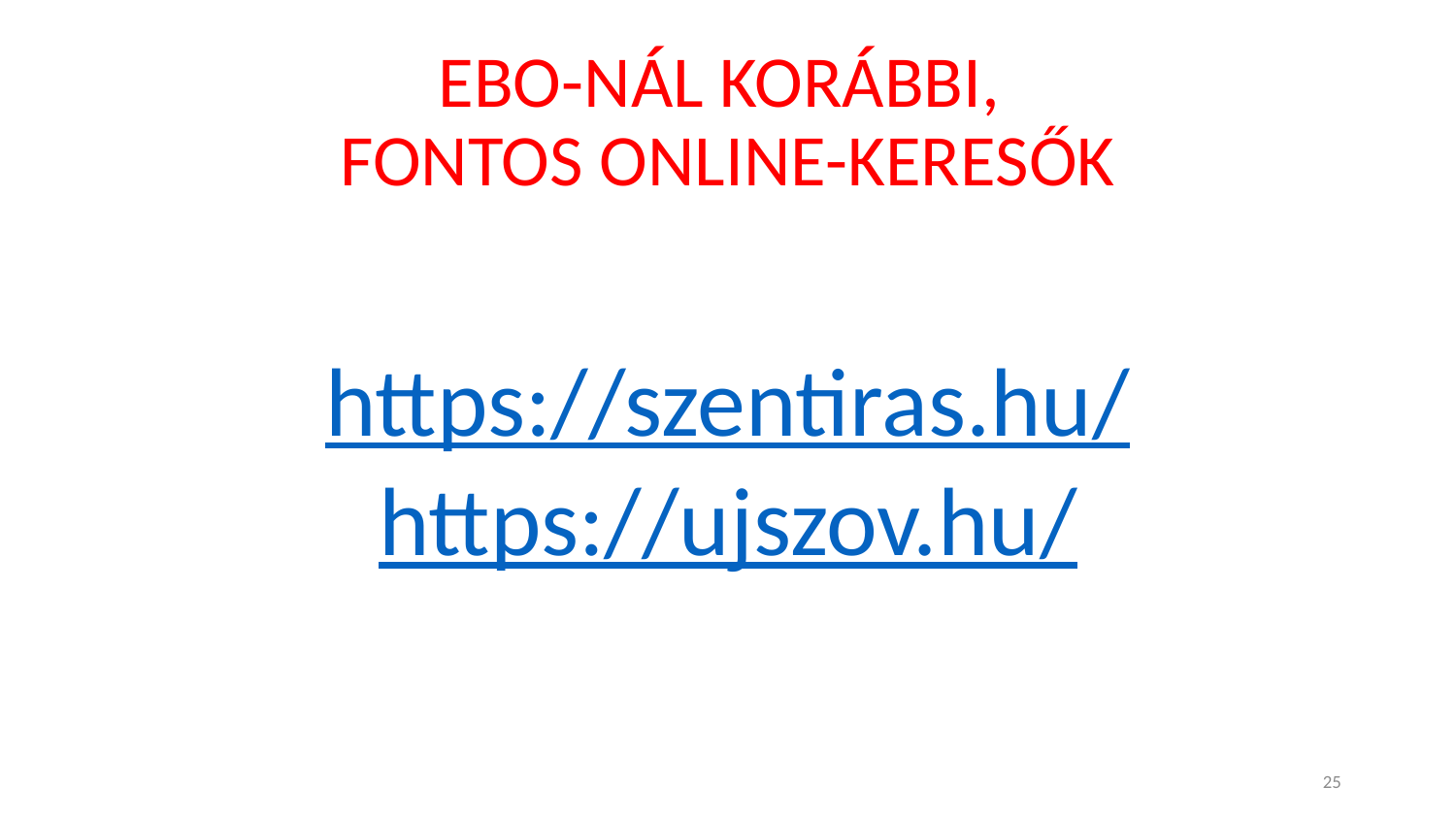

# EBO-NÁL KORÁBBI, FONTOS ONLINE-KERESŐK

https://szentiras.hu/
https://ujszov.hu/

25